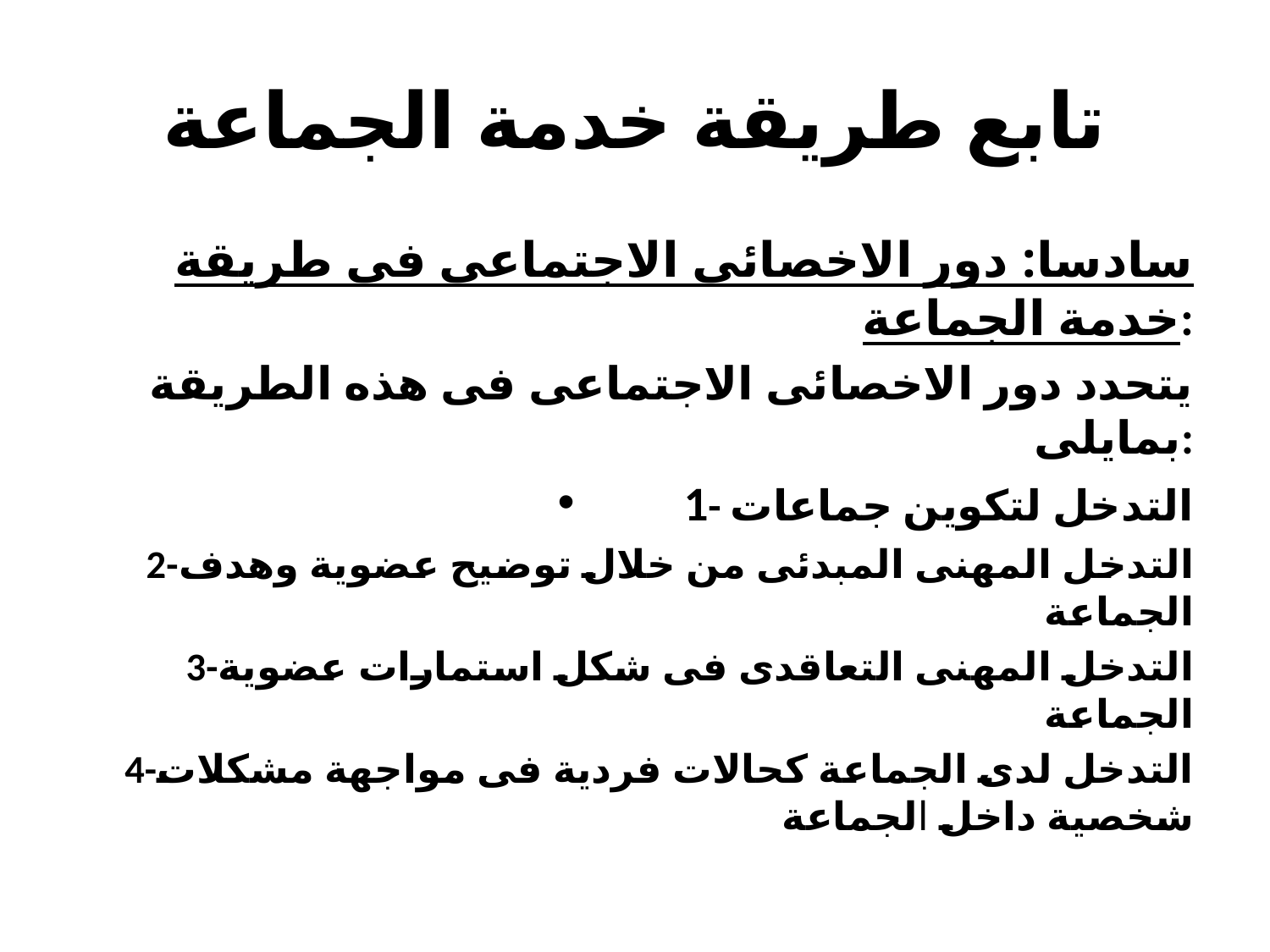

# تابع طريقة خدمة الجماعة
سادسا: دور الاخصائى الاجتماعى فى طريقة خدمة الجماعة:
يتحدد دور الاخصائى الاجتماعى فى هذه الطريقة بمايلى:
1- التدخل لتكوين جماعات
2-التدخل المهنى المبدئى من خلال توضيح عضوية وهدف الجماعة
3-التدخل المهنى التعاقدى فى شكل استمارات عضوية الجماعة
4-التدخل لدى الجماعة كحالات فردية فى مواجهة مشكلات شخصية داخل الجماعة